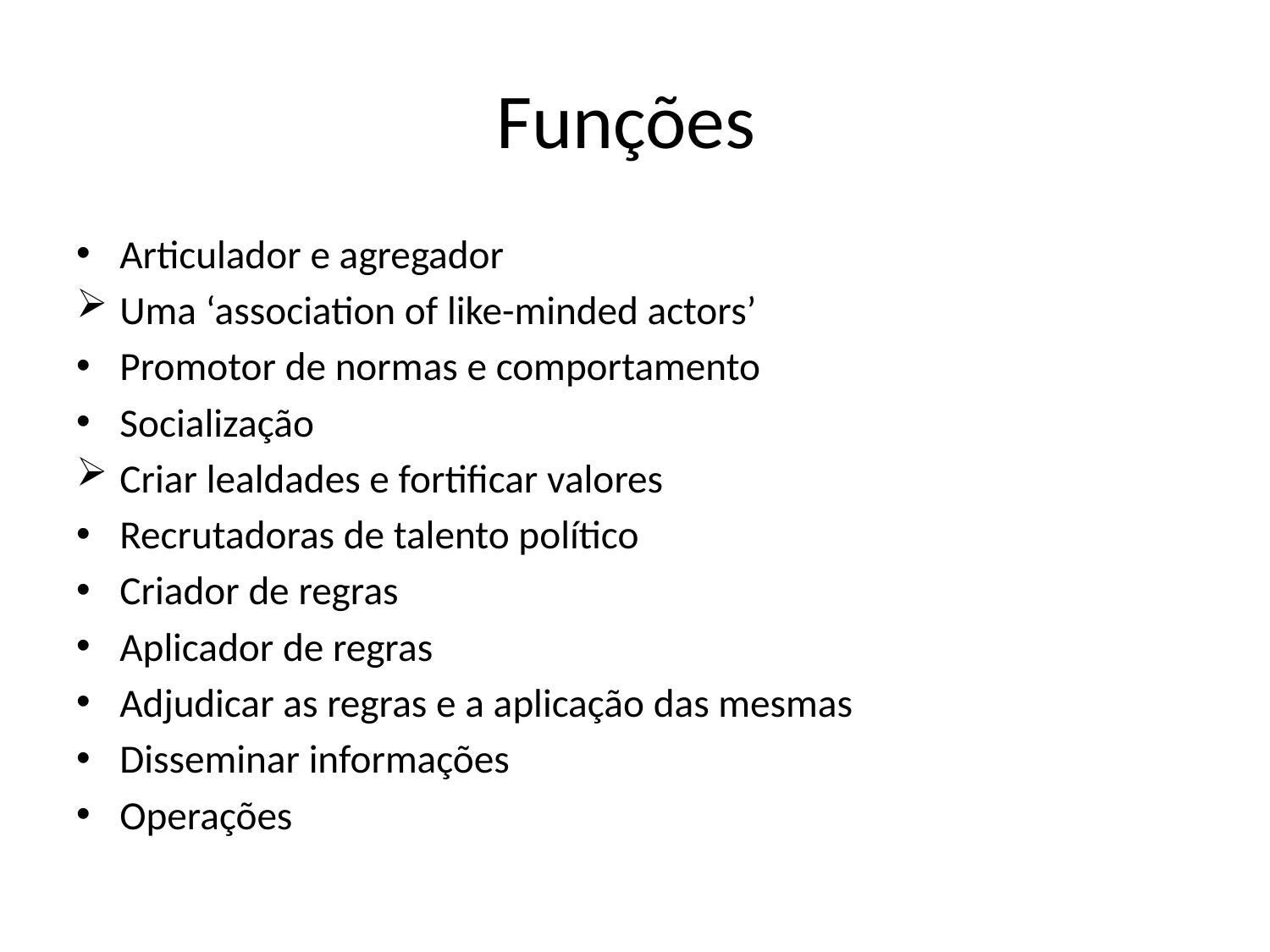

# Funções
Articulador e agregador
Uma ‘association of like-minded actors’
Promotor de normas e comportamento
Socialização
Criar lealdades e fortificar valores
Recrutadoras de talento político
Criador de regras
Aplicador de regras
Adjudicar as regras e a aplicação das mesmas
Disseminar informações
Operações